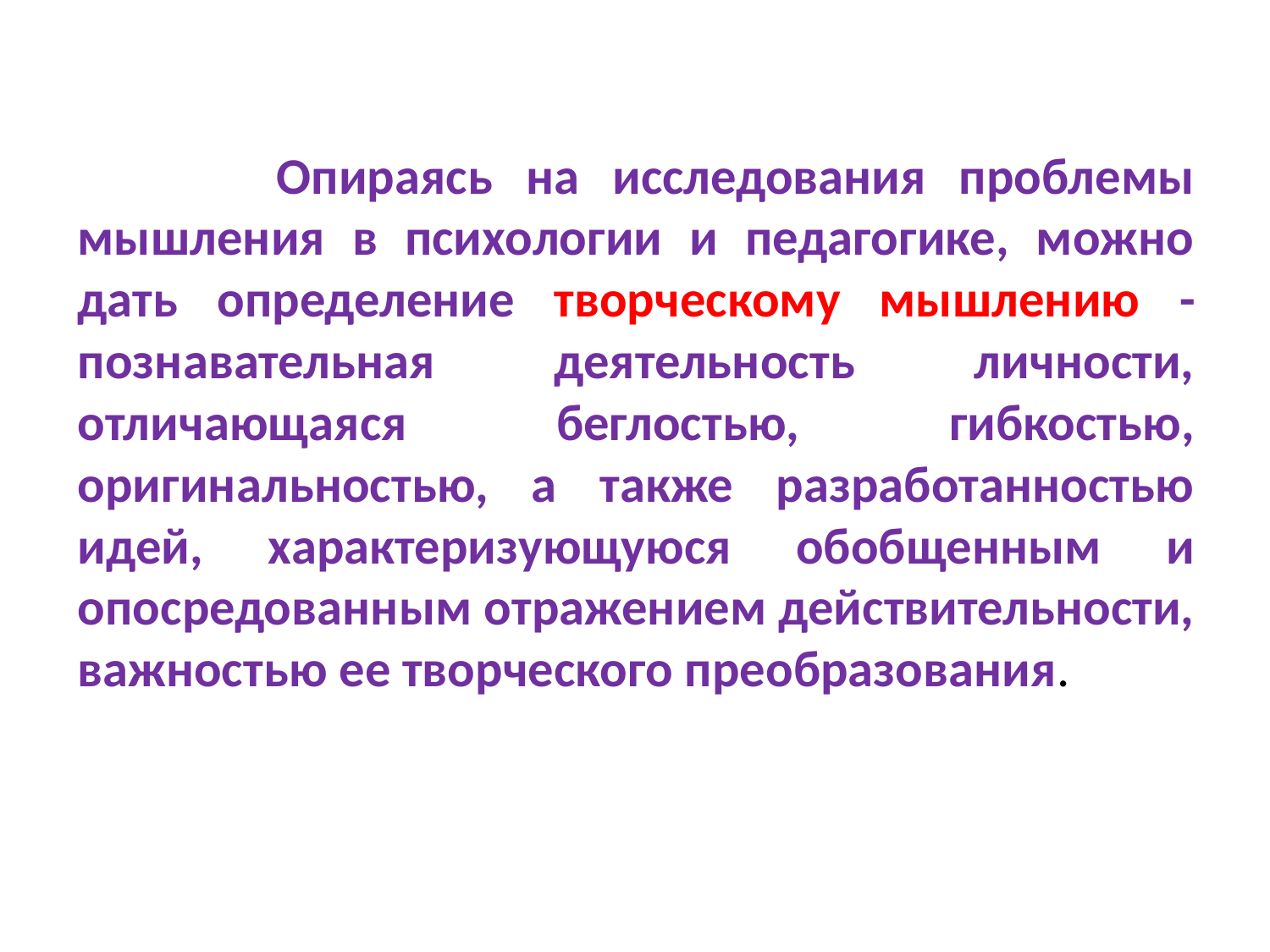

Опираясь на исследования проблемы мышления в психологии и педагогике, можно дать определение творческому мышлению - познавательная деятельность личности, отличающаяся беглостью, гибкостью, оригинальностью, а также разработанностью идей, характеризующуюся обобщенным и опосредованным отражением действительности, важностью ее творческого преобразования.